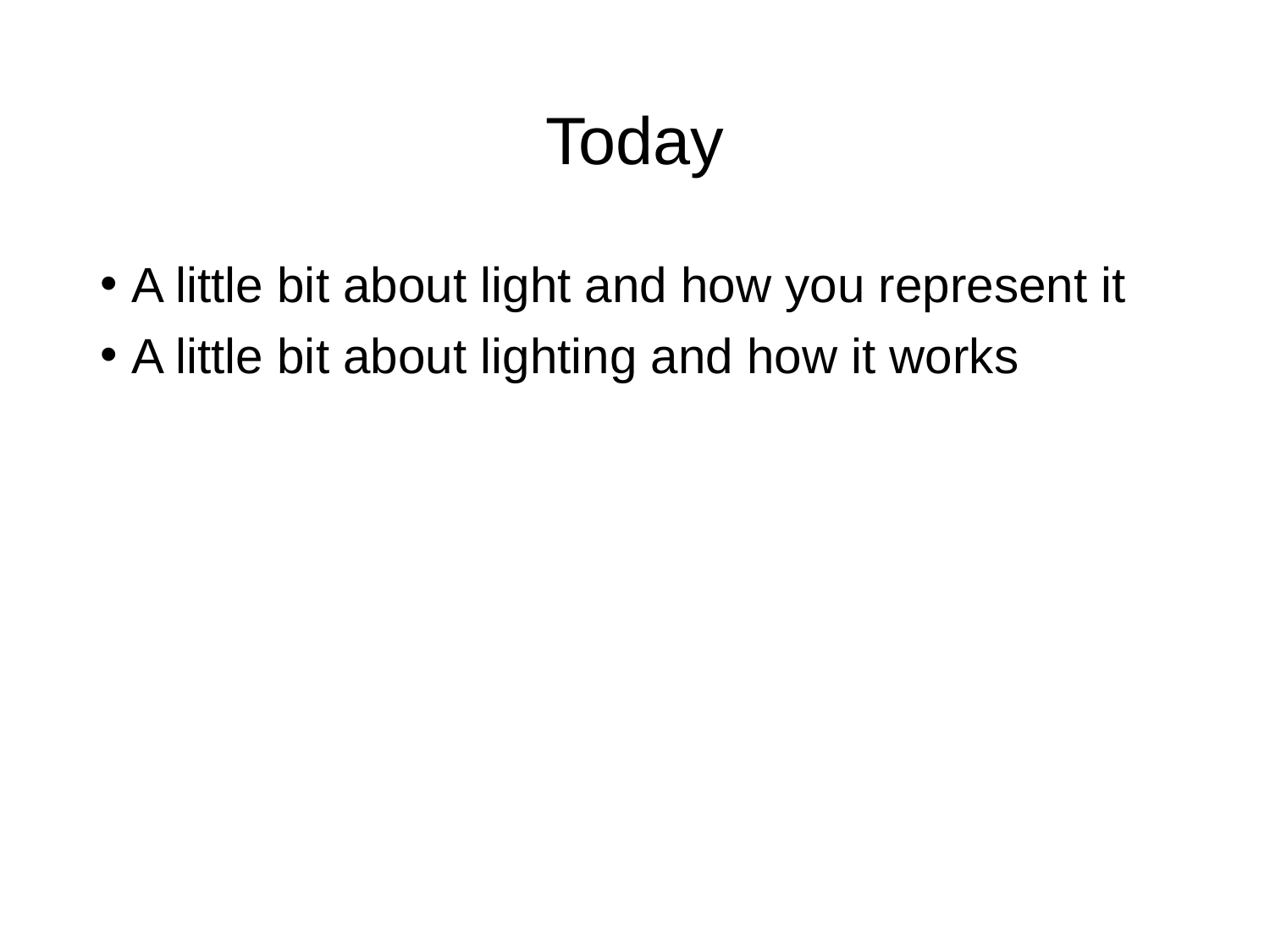

# Today
A little bit about light and how you represent it
A little bit about lighting and how it works